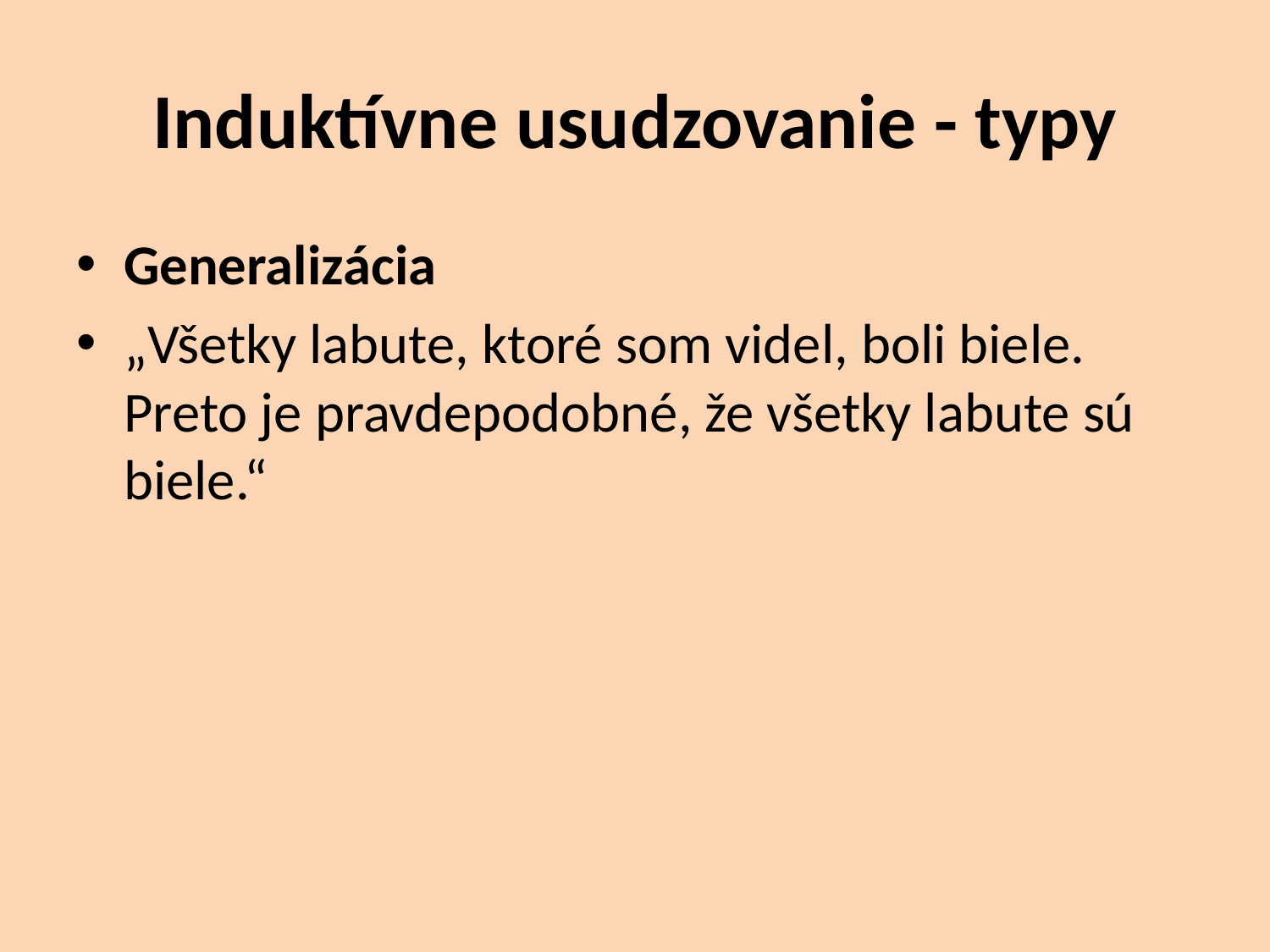

# Induktívne usudzovanie - typy
Generalizácia
„Všetky labute, ktoré som videl, boli biele. Preto je pravdepodobné, že všetky labute sú biele.“